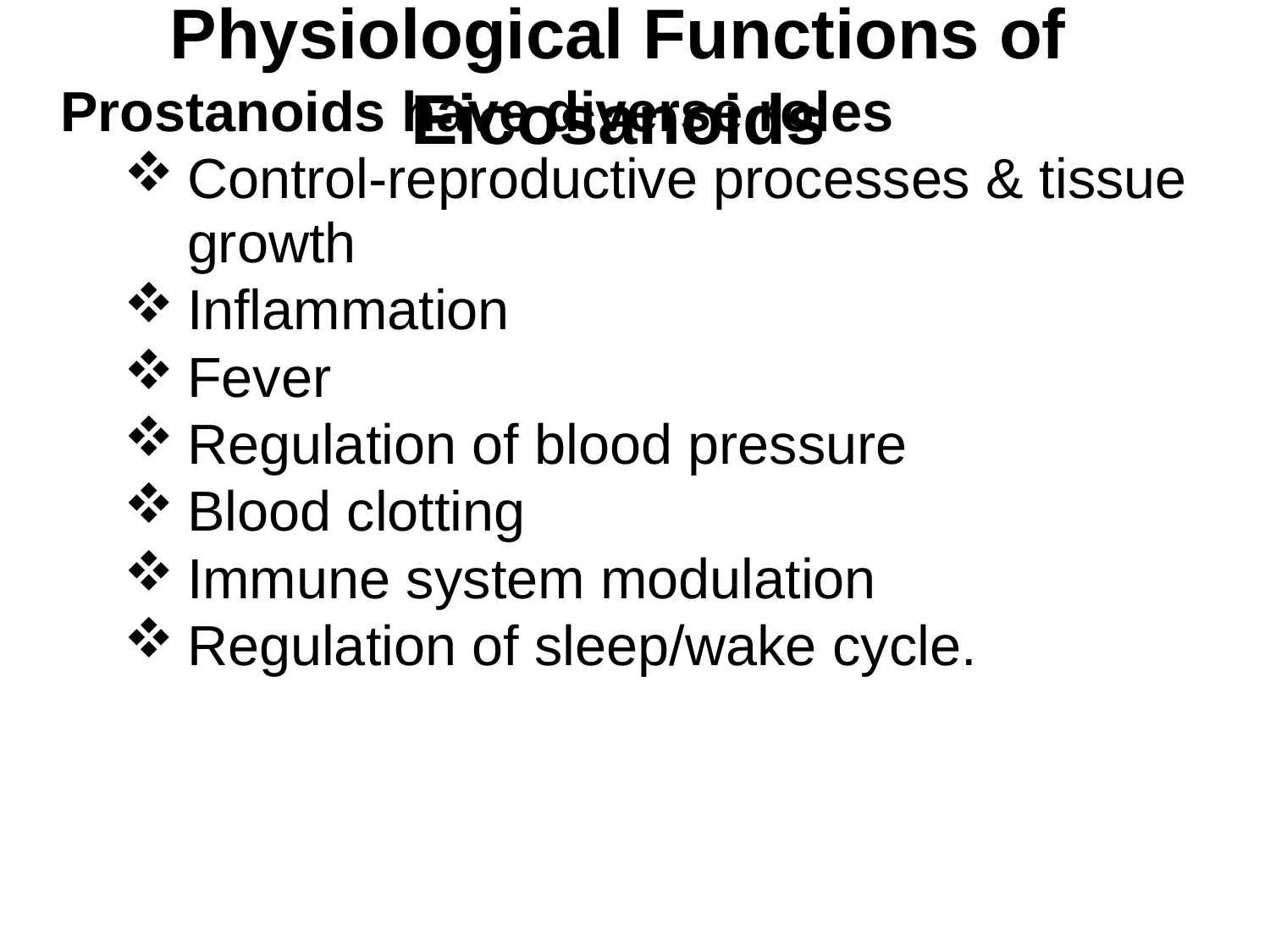

Physiological Functions of Eicosanoids
Prostanoids have diverse roles
Control-reproductive processes & tissue growth
Inflammation
Fever
Regulation of blood pressure
Blood clotting
Immune system modulation
Regulation of sleep/wake cycle.